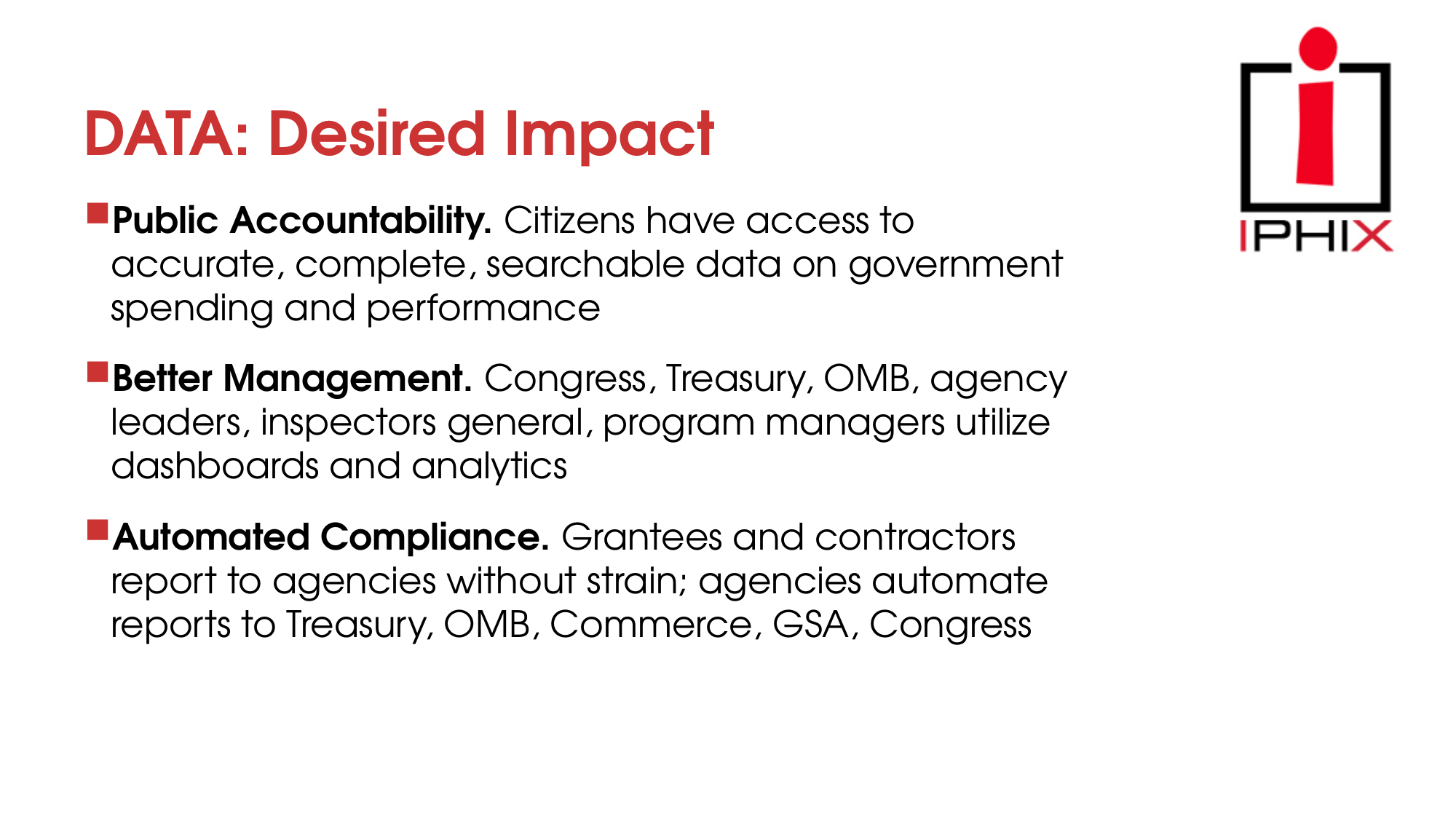

# DATA: Desired Impact
Public Accountability. Citizens have access to accurate, complete, searchable data on government spending and performance
Better Management. Congress, Treasury, OMB, agency leaders, inspectors general, program managers utilize dashboards and analytics
Automated Compliance. Grantees and contractors report to agencies without strain; agencies automate reports to Treasury, OMB, Commerce, GSA, Congress